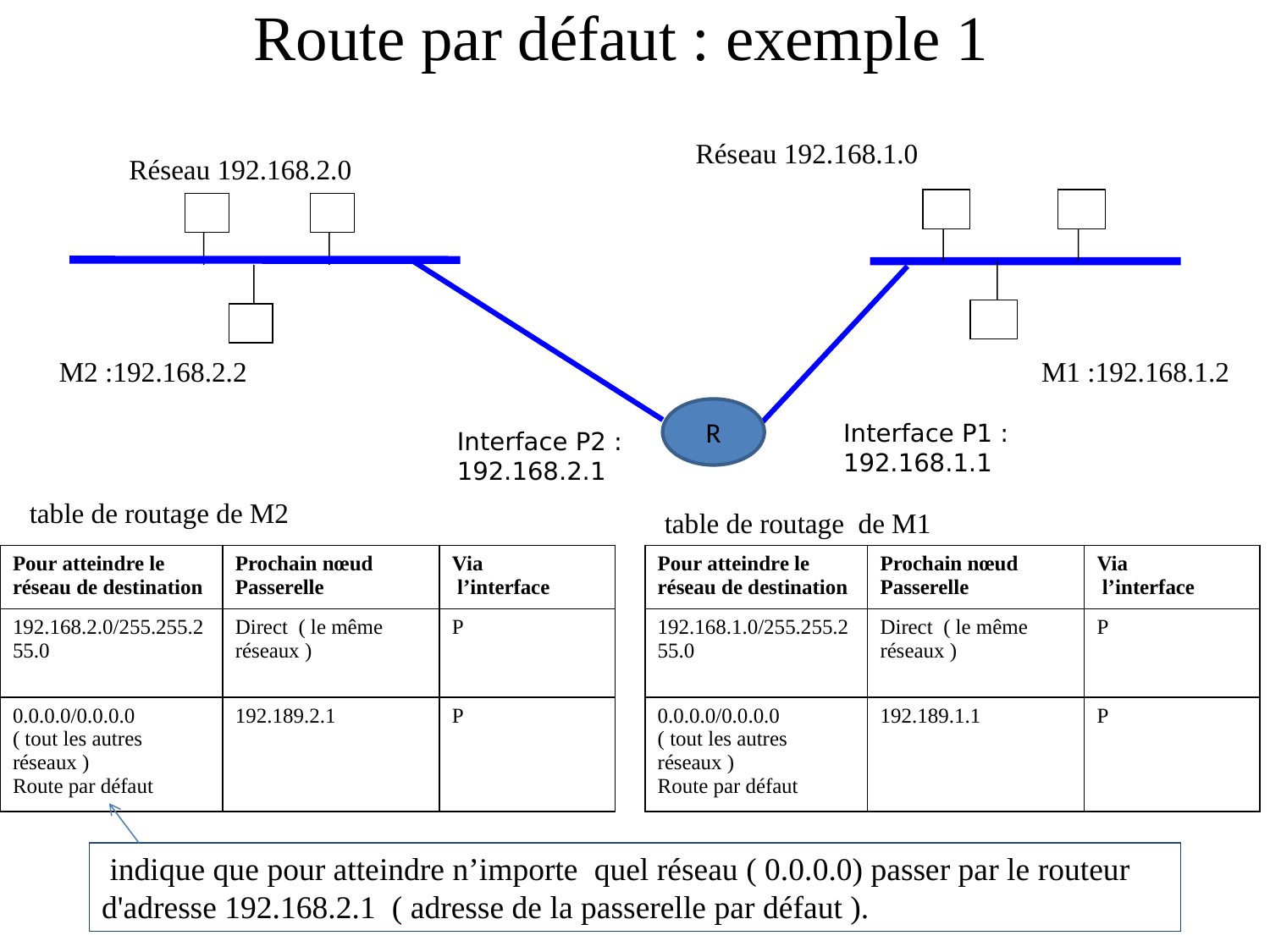

# Route par défaut : exemple 1
Réseau 192.168.1.0
Réseau 192.168.2.0

 M2 :192.168.2.2
 M1 :192.168.1.2
R
Interface P1 :
192.168.1.1
Interface P2 :
192.168.2.1
 table de routage de M2
 table de routage  de M1
| Pour atteindre le réseau de destination | Prochain nœud Passerelle | Via l’interface |
| --- | --- | --- |
| 192.168.2.0/255.255.255.0 | Direct ( le même réseaux ) | P |
| 0.0.0.0/0.0.0.0 ( tout les autres réseaux ) Route par défaut | 192.189.2.1 | P |
| Pour atteindre le réseau de destination | Prochain nœud Passerelle | Via l’interface |
| --- | --- | --- |
| 192.168.1.0/255.255.255.0 | Direct ( le même réseaux ) | P |
| 0.0.0.0/0.0.0.0 ( tout les autres réseaux ) Route par défaut | 192.189.1.1 | P |
 indique que pour atteindre n’importe  quel réseau ( 0.0.0.0) passer par le routeur d'adresse 192.168.2.1  ( adresse de la passerelle par défaut ).